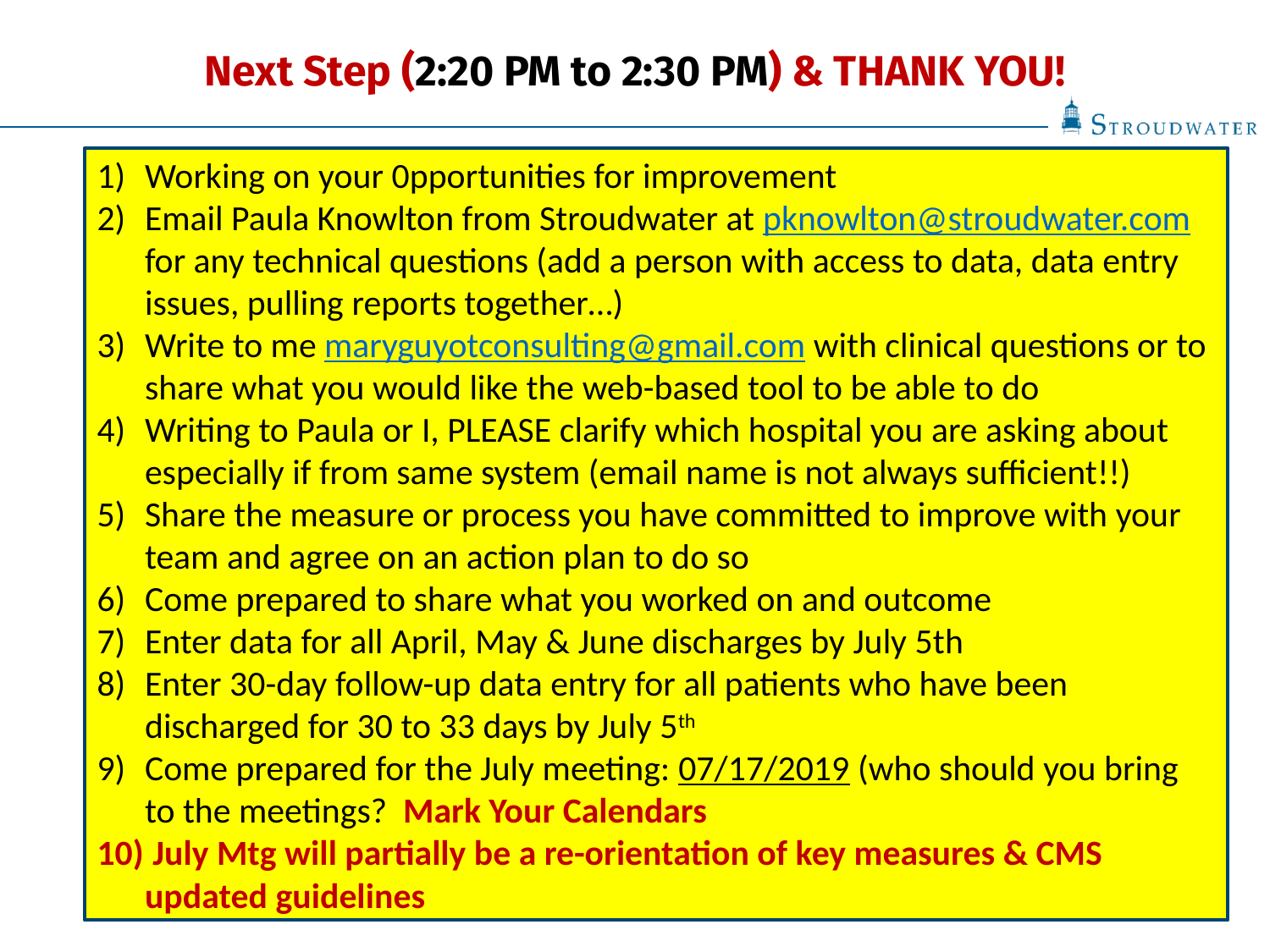

# Next Step (2:20 PM to 2:30 PM) & THANK YOU!
Working on your 0pportunities for improvement
Email Paula Knowlton from Stroudwater at pknowlton@stroudwater.com for any technical questions (add a person with access to data, data entry issues, pulling reports together…)
Write to me maryguyotconsulting@gmail.com with clinical questions or to share what you would like the web-based tool to be able to do
Writing to Paula or I, PLEASE clarify which hospital you are asking about especially if from same system (email name is not always sufficient!!)
Share the measure or process you have committed to improve with your team and agree on an action plan to do so
Come prepared to share what you worked on and outcome
Enter data for all April, May & June discharges by July 5th
Enter 30-day follow-up data entry for all patients who have been discharged for 30 to 33 days by July 5th
Come prepared for the July meeting: 07/17/2019 (who should you bring to the meetings?  Mark Your Calendars
 July Mtg will partially be a re-orientation of key measures & CMS updated guidelines
29